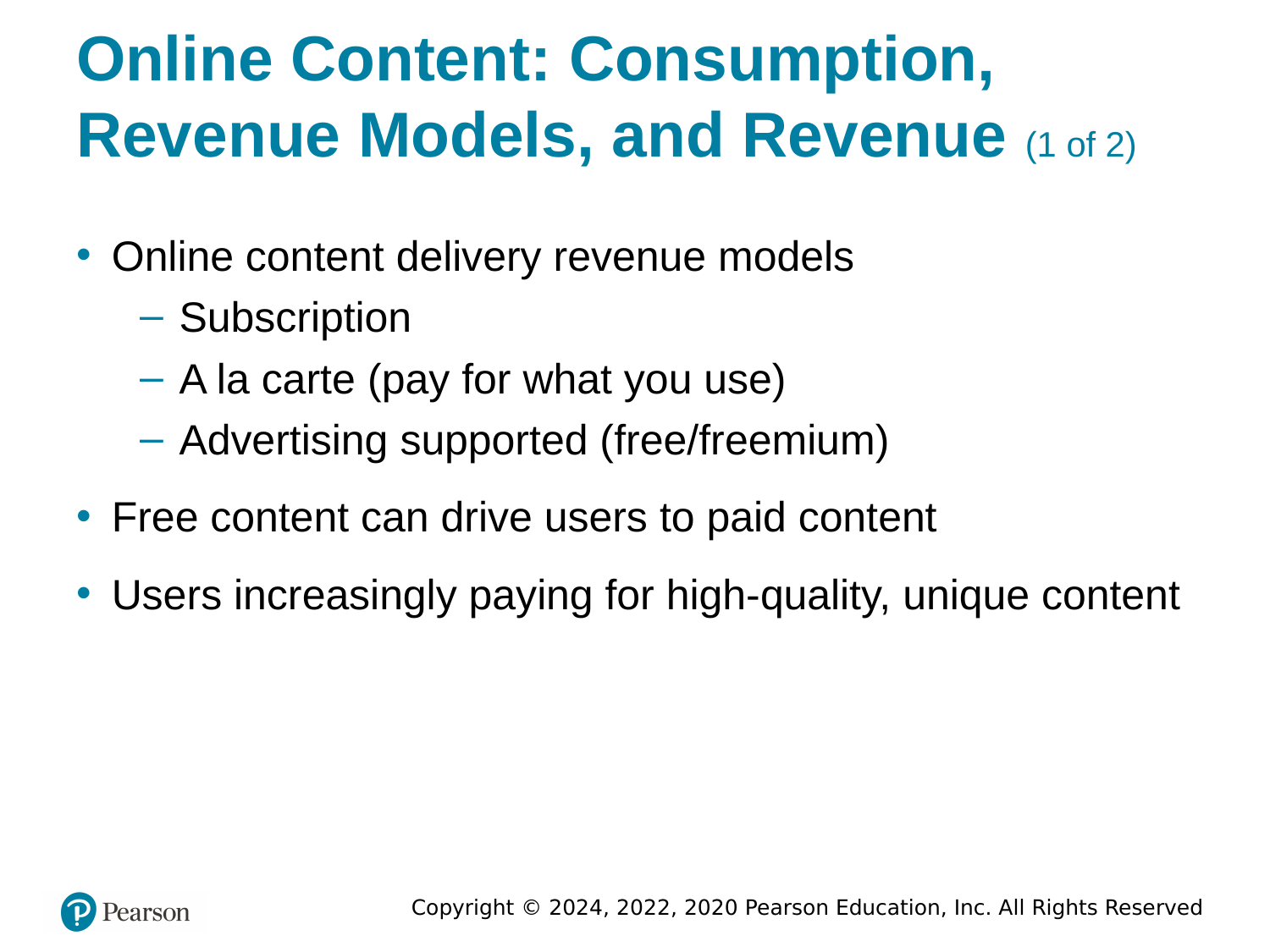

# Online Content: Consumption, Revenue Models, and Revenue (1 of 2)
Online content delivery revenue models
Subscription
A la carte (pay for what you use)
Advertising supported (free/freemium)
Free content can drive users to paid content
Users increasingly paying for high-quality, unique content